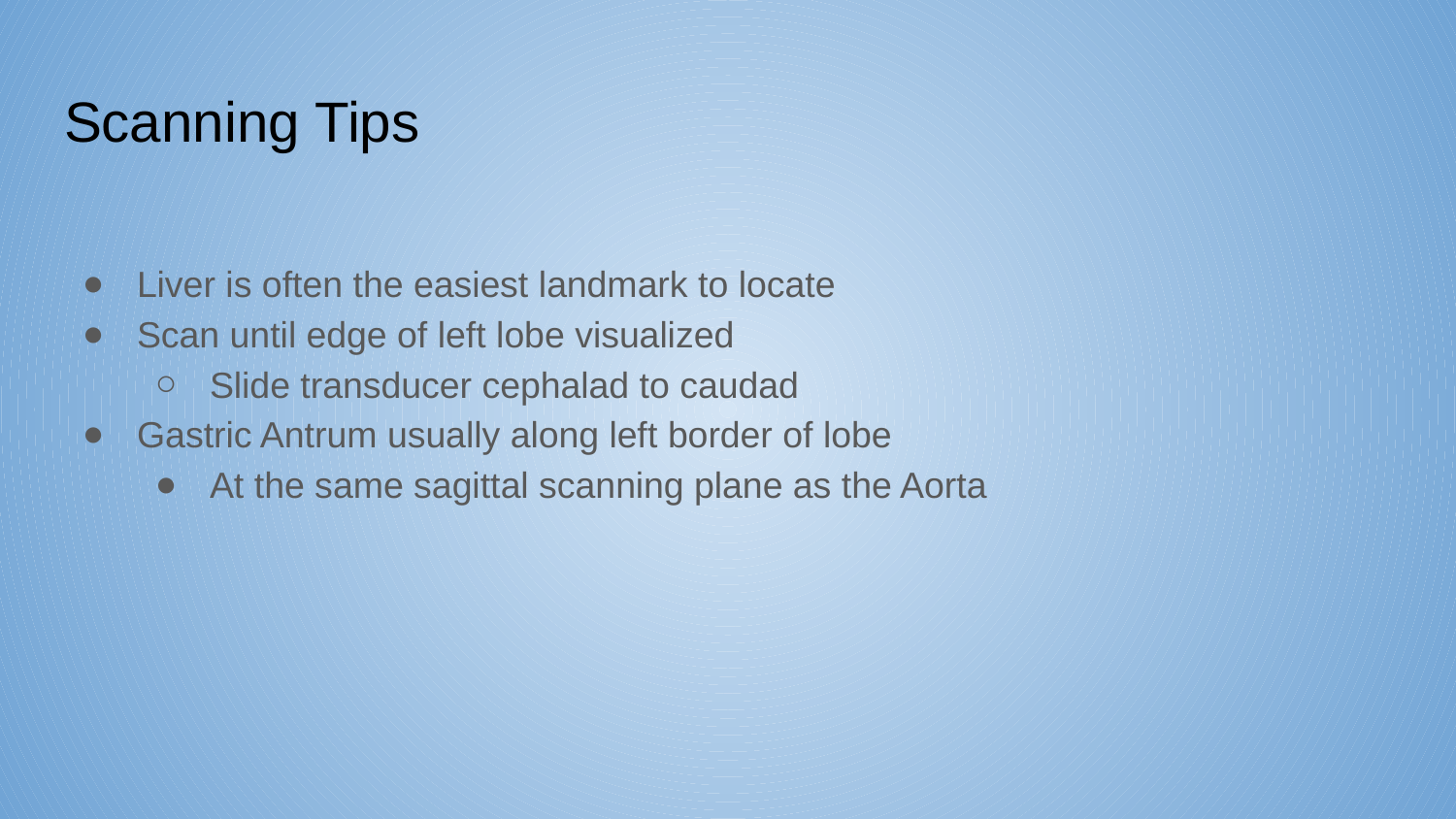

# Scanning Tips

Liver is often the easiest landmark to locate
Scan until edge of left lobe visualized
Slide transducer cephalad to caudad
Gastric Antrum usually along left border of lobe
At the same sagittal scanning plane as the Aorta